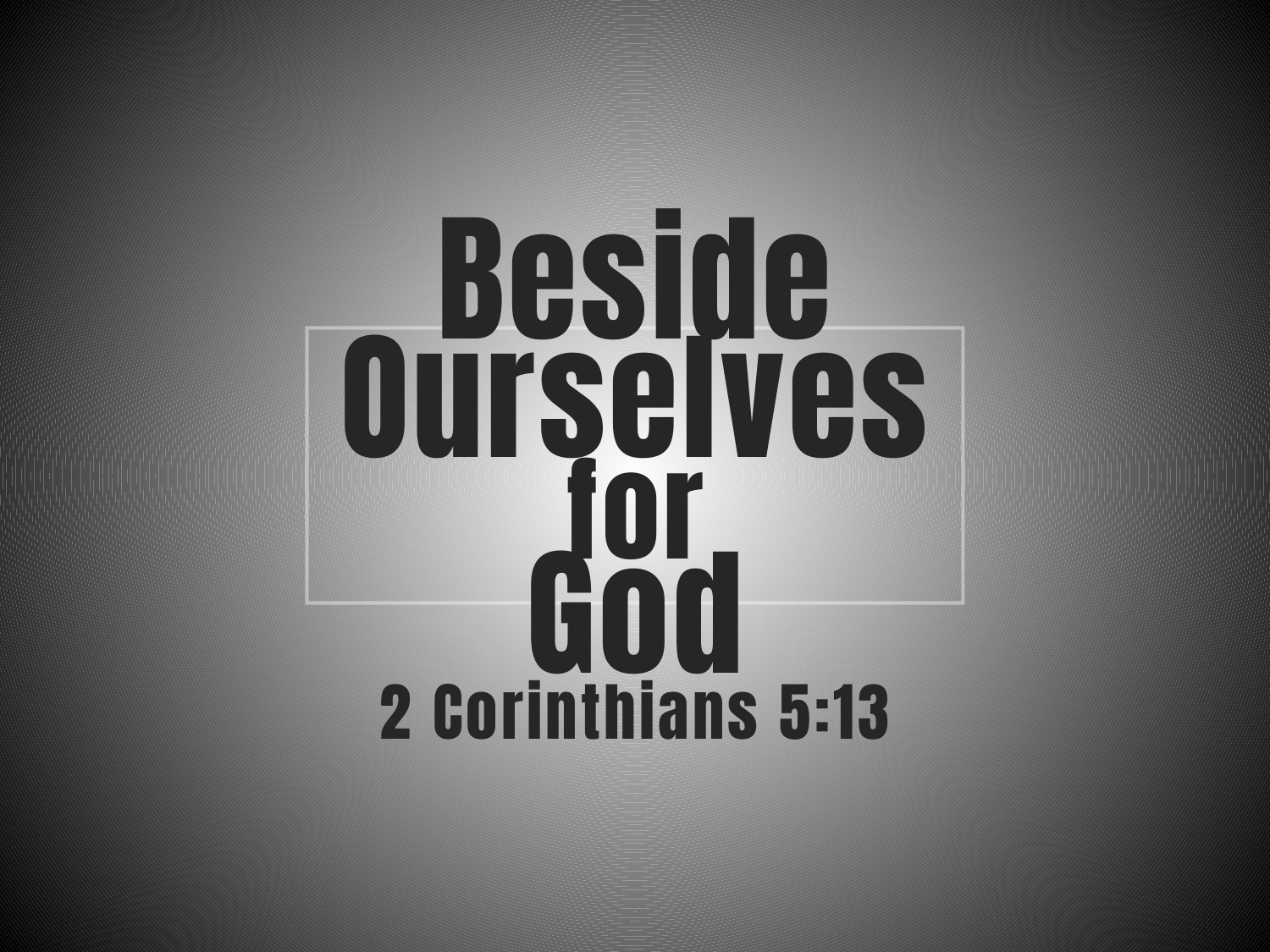

Beside
Ourselves
for
God
2 Corinthians 5:13